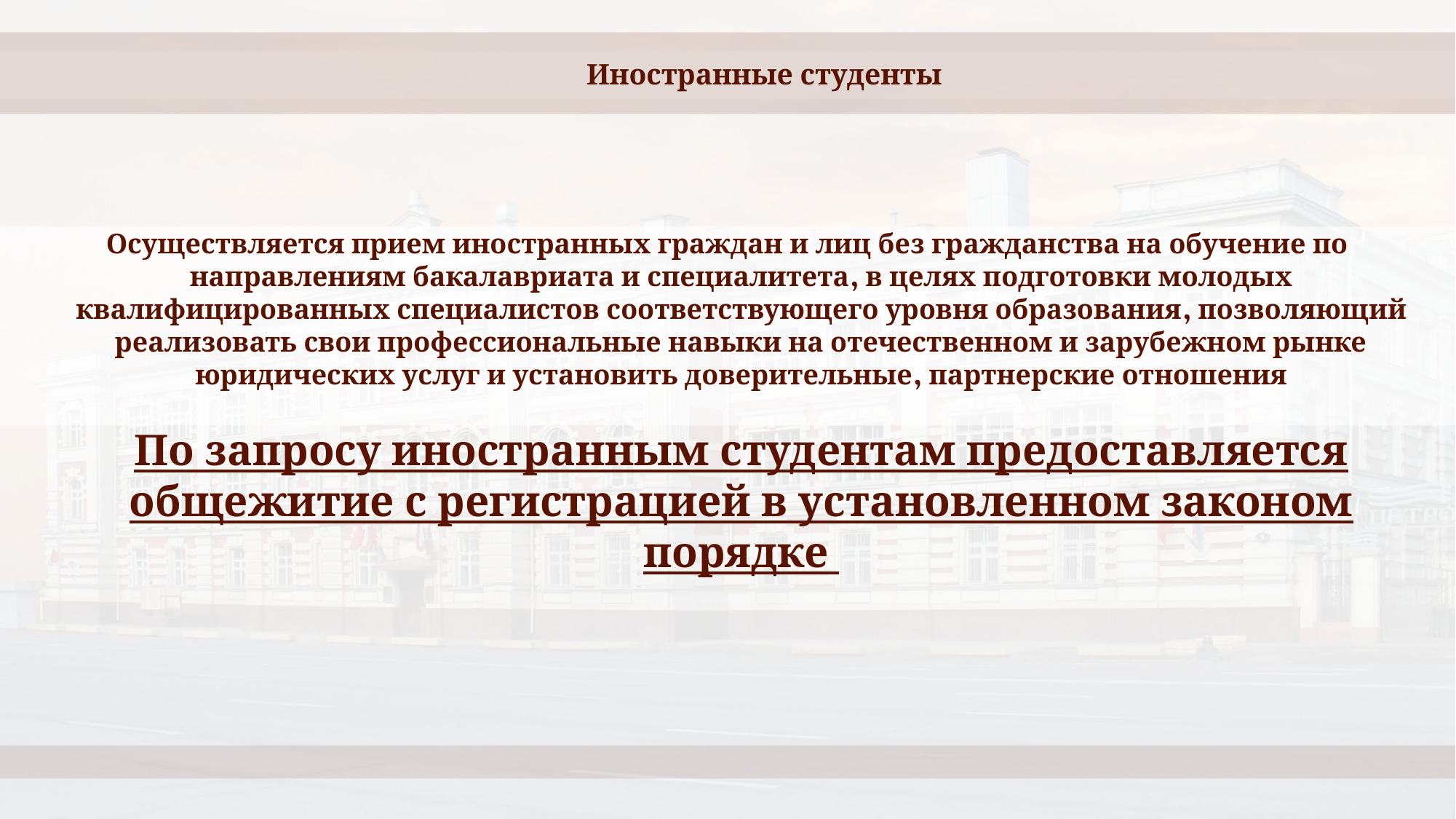

Иностранные студенты

Осуществляется прием иностранных граждан и лиц без гражданства на обучение по направлениям бакалавриата и специалитета, в целях подготовки молодых квалифицированных специалистов соответствующего уровня образования, позволяющий реализовать свои профессиональные навыки на отечественном и зарубежном рынке юридических услуг и установить доверительные, партнерские отношения
По запросу иностранным студентам предоставляется общежитие с регистрацией в установленном законом порядке